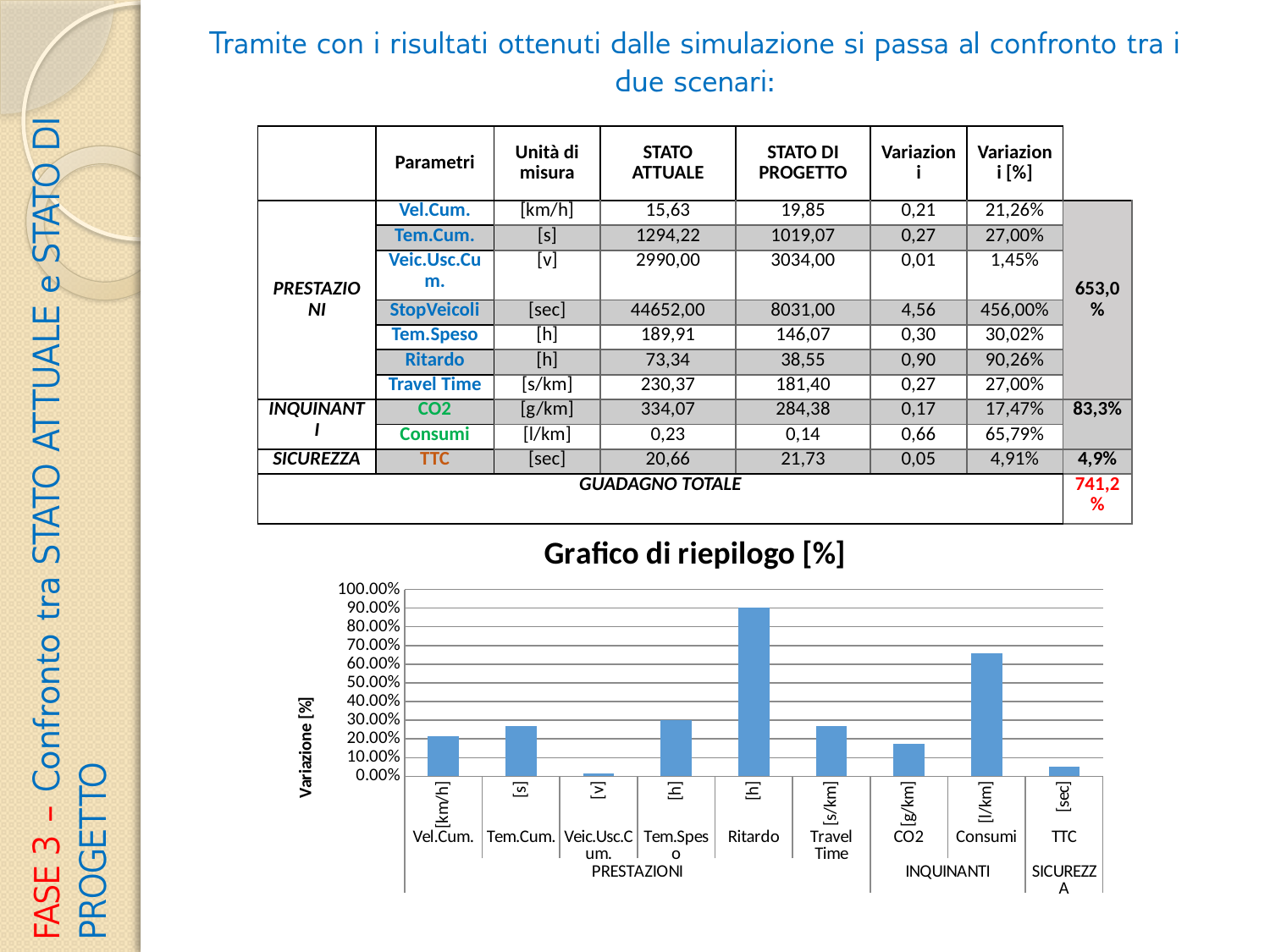

Tramite con i risultati ottenuti dalle simulazione si passa al confronto tra i due scenari:
|  | Parametri | Unità di misura | STATO ATTUALE | STATO DI PROGETTO | Variazioni | Variazioni [%] |  |
| --- | --- | --- | --- | --- | --- | --- | --- |
|  |  |  |  |  |  |  |  |
| PRESTAZIONI | Vel.Cum. | [km/h] | 15,63 | 19,85 | 0,21 | 21,26% | 653,0% |
|  | Tem.Cum. | [s] | 1294,22 | 1019,07 | 0,27 | 27,00% |  |
|  | Veic.Usc.Cum. | [v] | 2990,00 | 3034,00 | 0,01 | 1,45% |  |
|  | StopVeicoli | [sec] | 44652,00 | 8031,00 | 4,56 | 456,00% |  |
|  | Tem.Speso | [h] | 189,91 | 146,07 | 0,30 | 30,02% |  |
|  | Ritardo | [h] | 73,34 | 38,55 | 0,90 | 90,26% |  |
|  | Travel Time | [s/km] | 230,37 | 181,40 | 0,27 | 27,00% |  |
| INQUINANTI | CO2 | [g/km] | 334,07 | 284,38 | 0,17 | 17,47% | 83,3% |
|  | Consumi | [l/km] | 0,23 | 0,14 | 0,66 | 65,79% |  |
| SICUREZZA | TTC | [sec] | 20,66 | 21,73 | 0,05 | 4,91% | 4,9% |
| GUADAGNO TOTALE |  |  |  |  |  |  | 741,2% |
# FASE 3 – Confronto tra STATO ATTUALE e STATO DI PROGETTO

### Chart: Grafico di riepilogo [%]

| Category | Variazioni [%] |
|---|---|
| [km/h] | 0.2125990650683289 |
| [s] | 0.27000103204954434 |
| [v] | 0.014502307185234015 |
| [h] | 0.300181337969876 |
| [h] | 0.902554364884811 |
| [s/km] | 0.27000085999122364 |
| [g/km] | 0.17474259342187748 |
| [l/km] | 0.6578727140126499 |
| [sec] | 0.04911439265144629 |